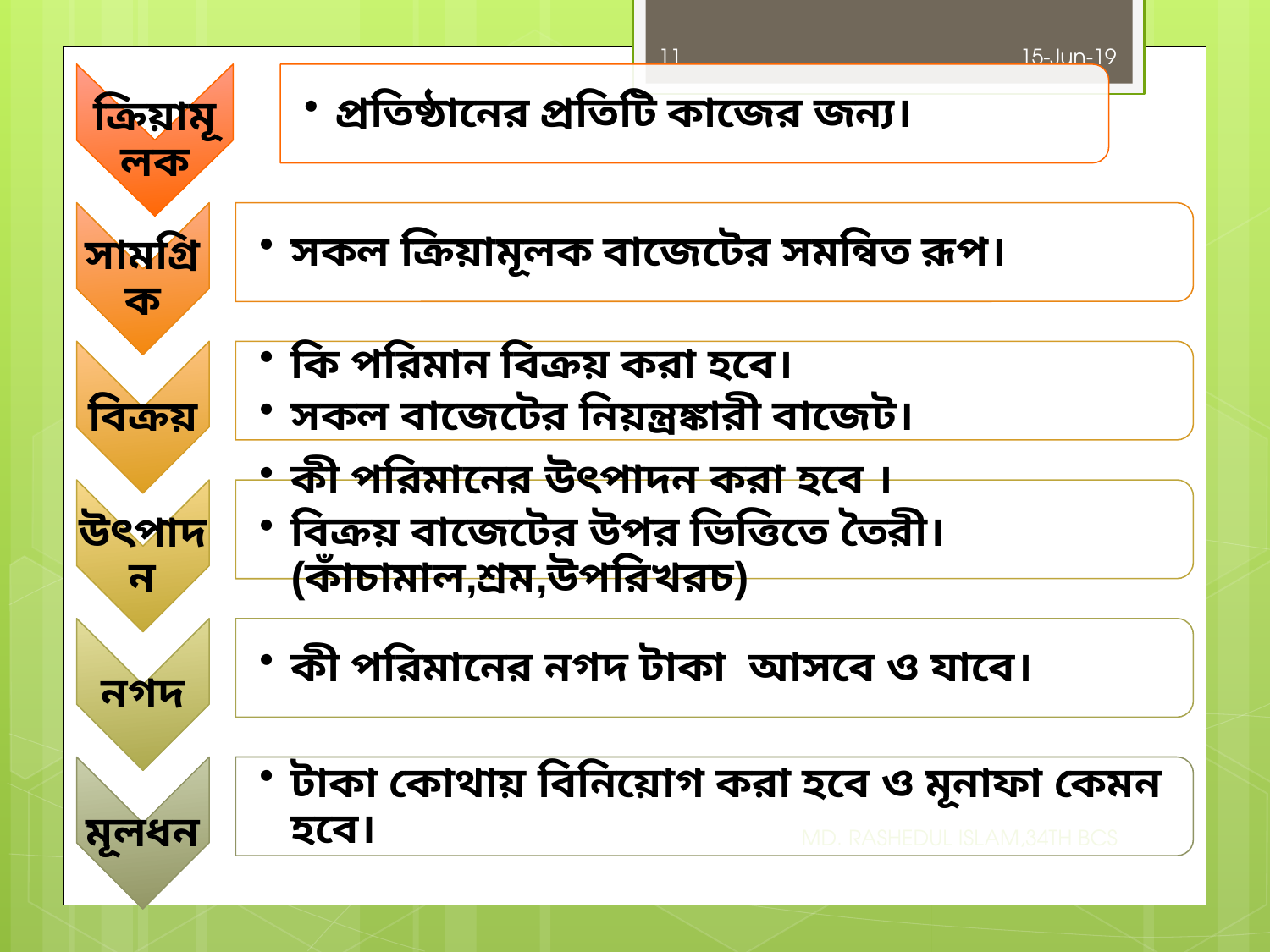

11
15-Jun-19
ক্রিয়ামূলক
প্রতিষ্ঠানের প্রতিটি কাজের জন্য।
সামগ্রিক
সকল ক্রিয়ামূলক বাজেটের সমন্বিত রূপ।
বিক্রয়
কি পরিমান বিক্রয় করা হবে।
সকল বাজেটের নিয়ন্ত্রঙ্কারী বাজেট।
উৎপাদন
কী পরিমানের উৎপাদন করা হবে ।
বিক্রয় বাজেটের উপর ভিত্তিতে তৈরী।(কাঁচামাল,শ্রম,উপরিখরচ)
নগদ
কী পরিমানের নগদ টাকা  আসবে ও যাবে।
মূলধন
টাকা কোথায় বিনিয়োগ করা হবে ও মূনাফা কেমন হবে।
MD. RASHEDUL ISLAM,34TH BCS